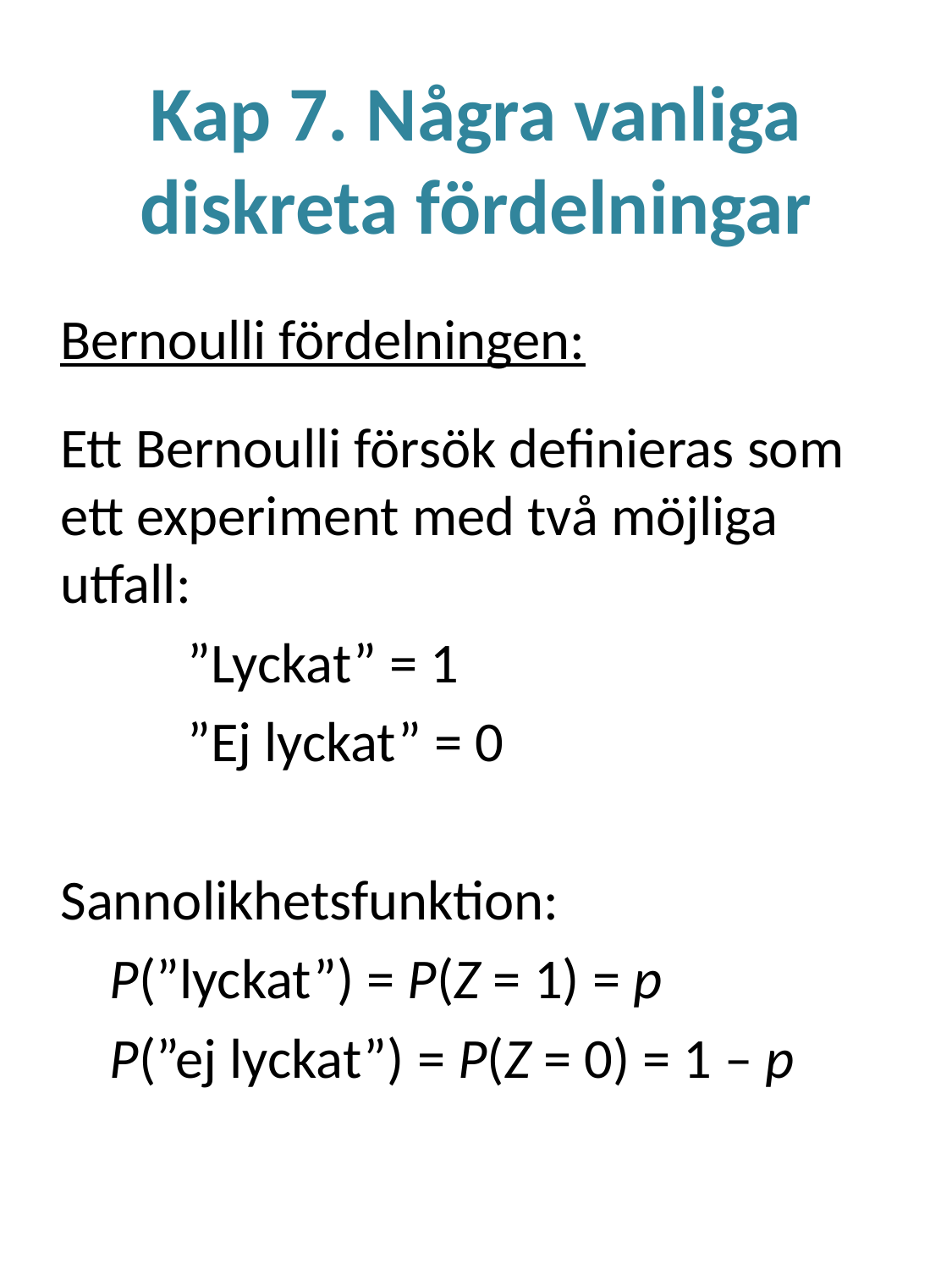

# Kap 7. Några vanliga diskreta fördelningar
Bernoulli fördelningen:

Ett Bernoulli försök definieras som ett experiment med två möjliga utfall:
	”Lyckat” = 1
	”Ej lyckat” = 0

Sannolikhetsfunktion:
	P(”lyckat”) = P(Z = 1) = p
	P(”ej lyckat”) = P(Z = 0) = 1 – p